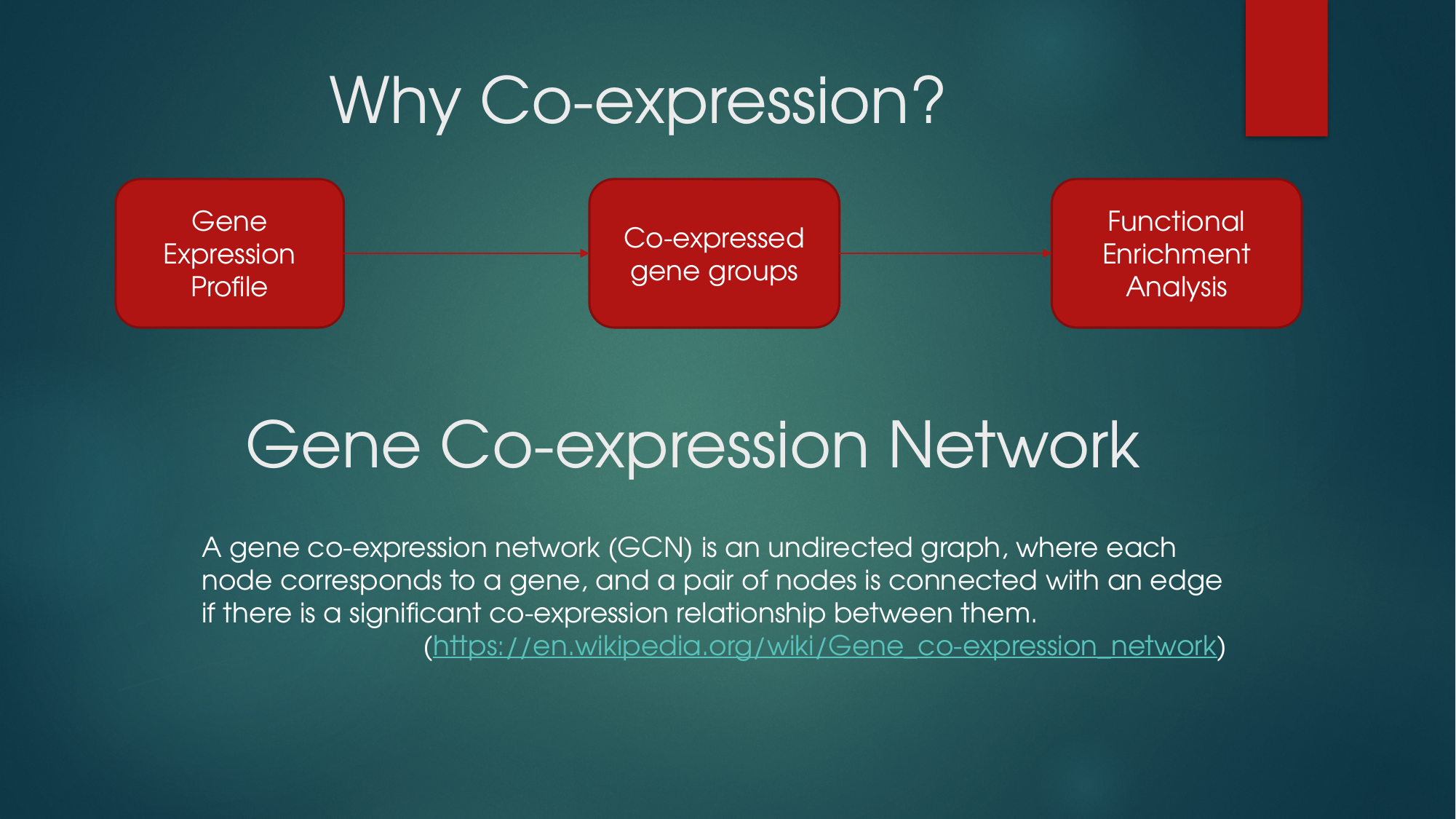

# Why Co-expression?
Gene Expression Profile
Co-expressed gene groups
Functional Enrichment Analysis
Gene Co-expression Network
A gene co-expression network (GCN) is an undirected graph, where each node corresponds to a gene, and a pair of nodes is connected with an edge if there is a significant co-expression relationship between them.
(https://en.wikipedia.org/wiki/Gene_co-expression_network)